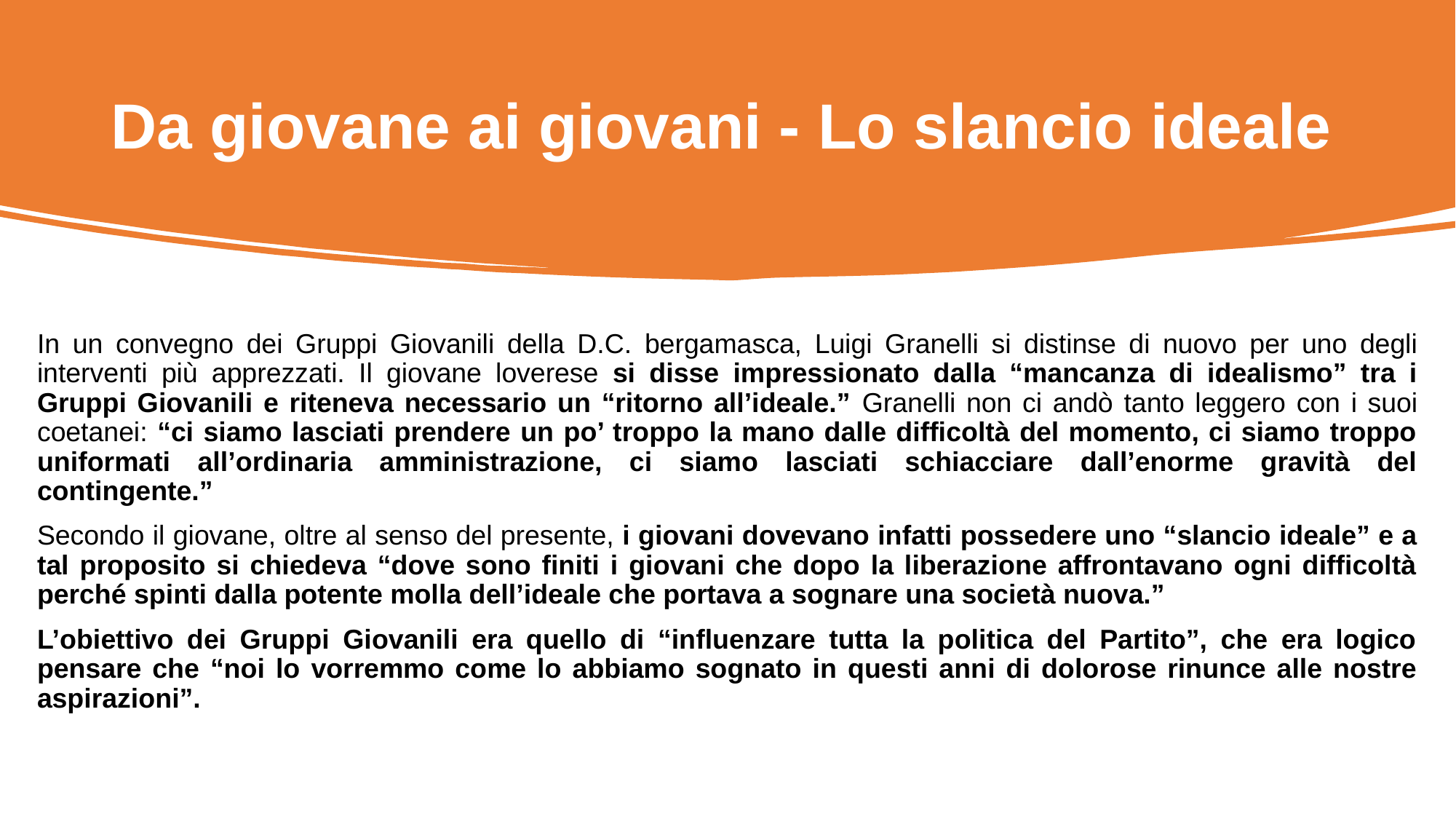

# Da giovane ai giovani - Lo slancio ideale
In un convegno dei Gruppi Giovanili della D.C. bergamasca, Luigi Granelli si distinse di nuovo per uno degli interventi più apprezzati. Il giovane loverese si disse impressionato dalla “mancanza di idealismo” tra i Gruppi Giovanili e riteneva necessario un “ritorno all’ideale.” Granelli non ci andò tanto leggero con i suoi coetanei: “ci siamo lasciati prendere un po’ troppo la mano dalle difficoltà del momento, ci siamo troppo uniformati all’ordinaria amministrazione, ci siamo lasciati schiacciare dall’enorme gravità del contingente.”
Secondo il giovane, oltre al senso del presente, i giovani dovevano infatti possedere uno “slancio ideale” e a tal proposito si chiedeva “dove sono finiti i giovani che dopo la liberazione affrontavano ogni difficoltà perché spinti dalla potente molla dell’ideale che portava a sognare una società nuova.”
L’obiettivo dei Gruppi Giovanili era quello di “influenzare tutta la politica del Partito”, che era logico pensare che “noi lo vorremmo come lo abbiamo sognato in questi anni di dolorose rinunce alle nostre aspirazioni”.